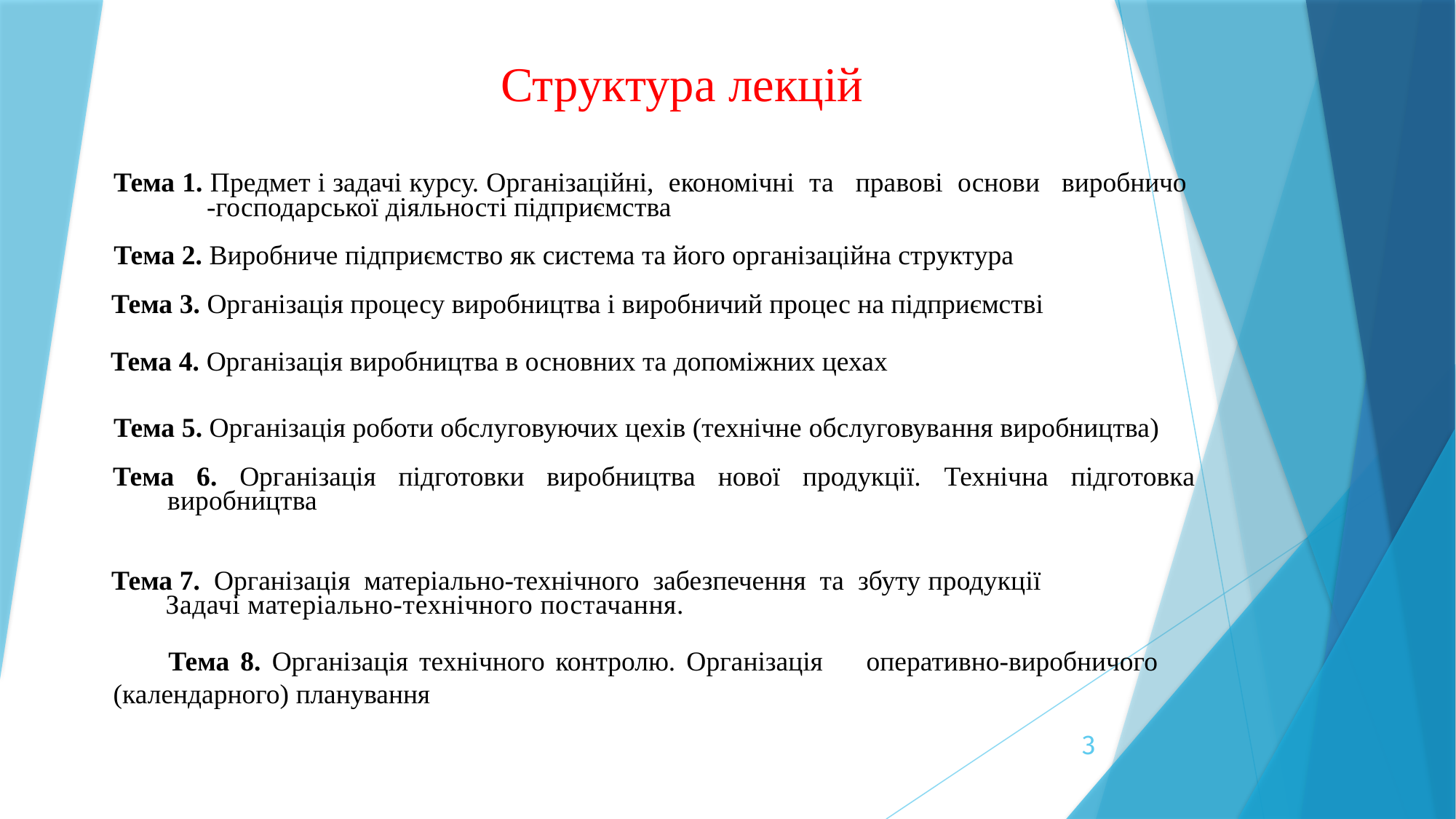

# Структура лекцій
Тема 1. Предмет і задачі курсу. Організаційні,  економічні  та   правові  основи   виробничо  -господарської діяльності підприємства
Тема 2. Виробниче підприємство як система та його організаційна структура
Тема 3. Організація процесу виробництва і виробничий процес на підприємстві
Тема 4. Організація виробництва в основних та допоміжних цехах

Тема 5. Організація роботи обслуговуючих цехів (технічне обслуговування виробництва)
Тема 6. Організація підготовки виробництва нової продукції. Технічна підготовка виробництва

Тема 7.  Організація  матеріально-технічного  забезпечення  та  збуту продукції
Задачі матеріально-технічного постачання.
Тема 8. Організація технічного контролю. Організація    оперативно-виробничого    (календарного) планування
3